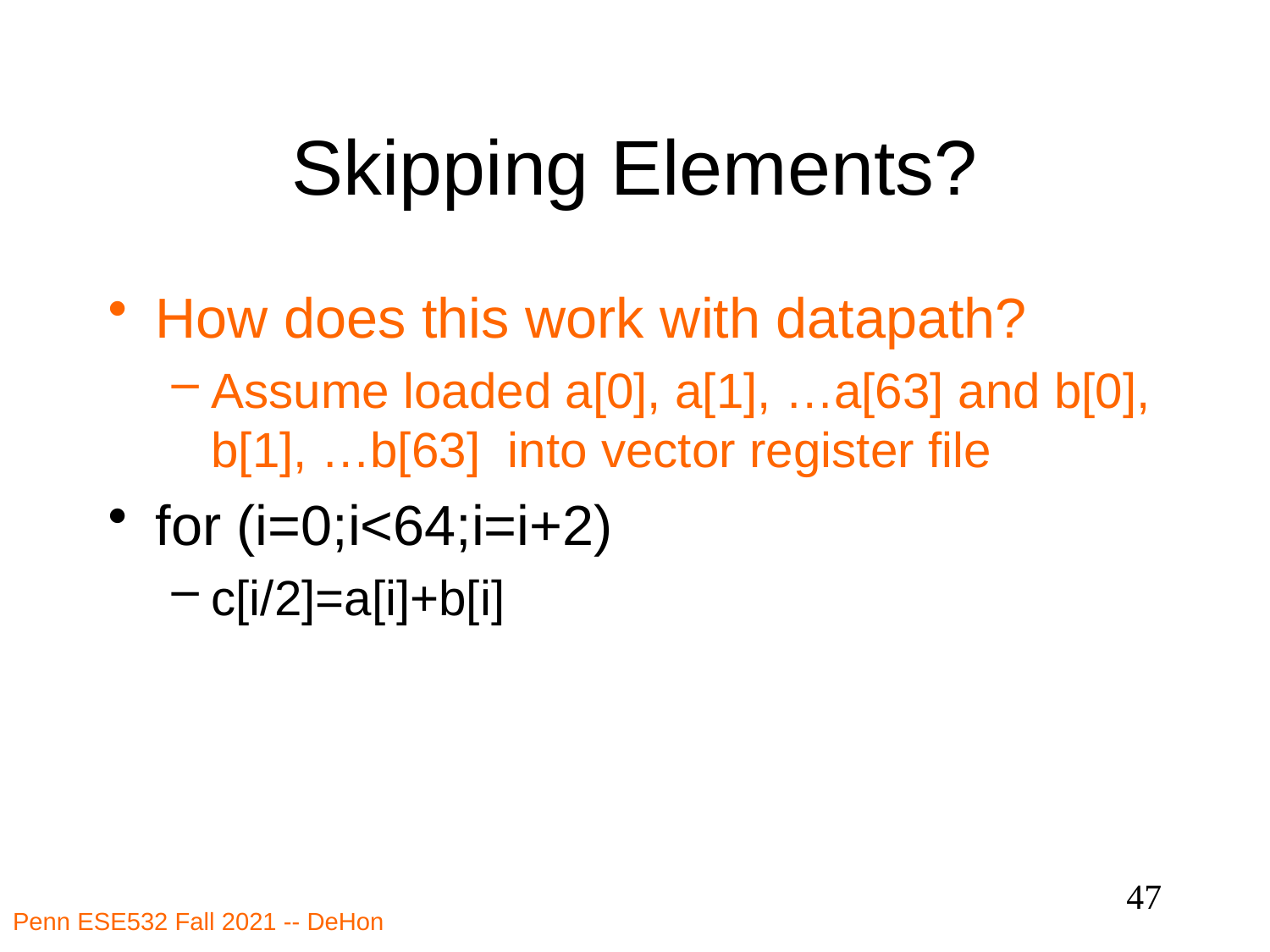

# Skipping Elements?
How does this work with datapath?
Assume loaded a[0], a[1], …a[63] and b[0], b[1], …b[63]  into vector register file
for (i=0;i<64;i=i+2)
c[i/2]=a[i]+b[i]
47
Penn ESE532 Fall 2021 -- DeHon